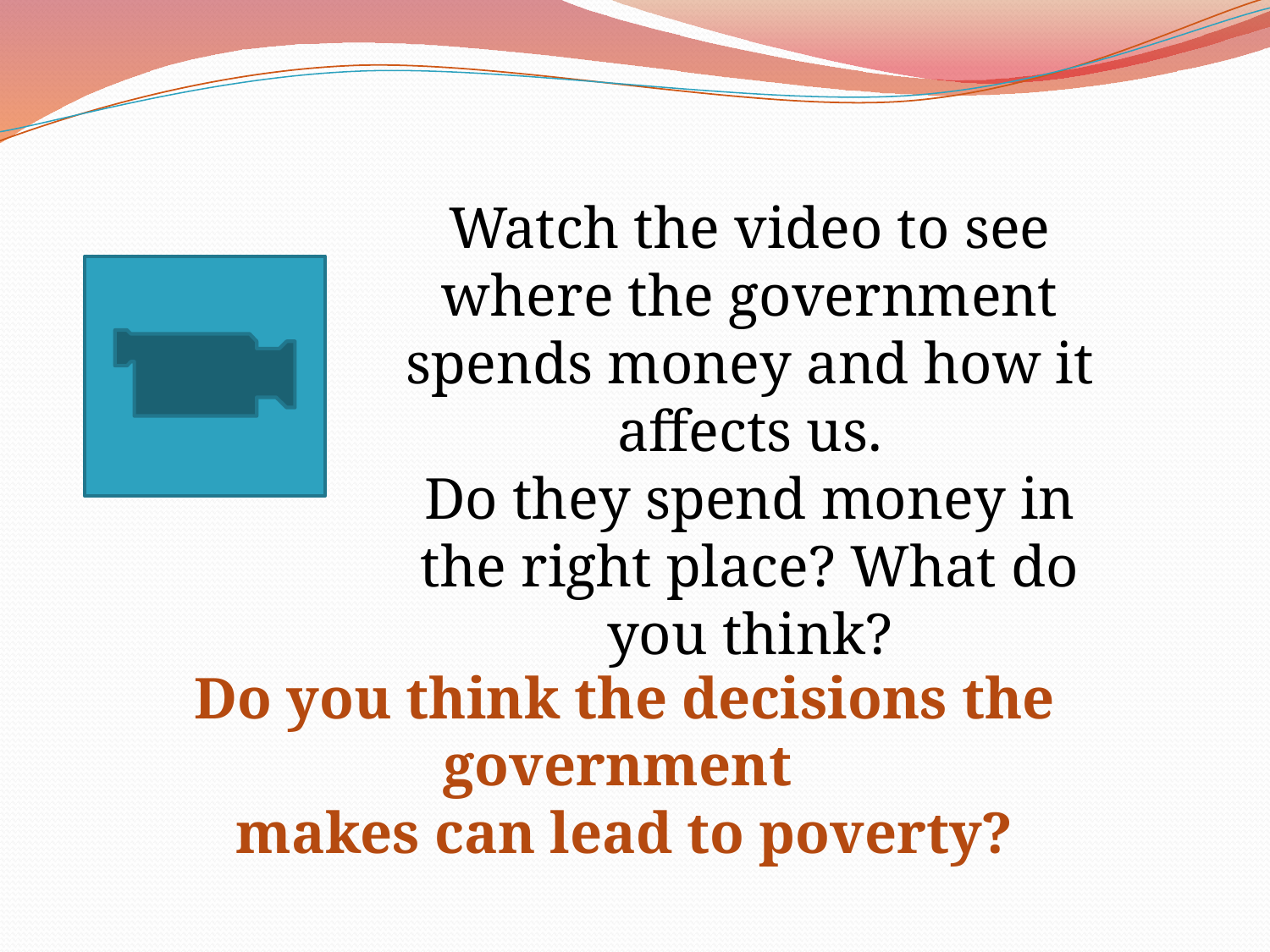

Watch the video to see where the government spends money and how it affects us.
Do they spend money in the right place? What do you think?

Do you think the decisions the government
makes can lead to poverty?